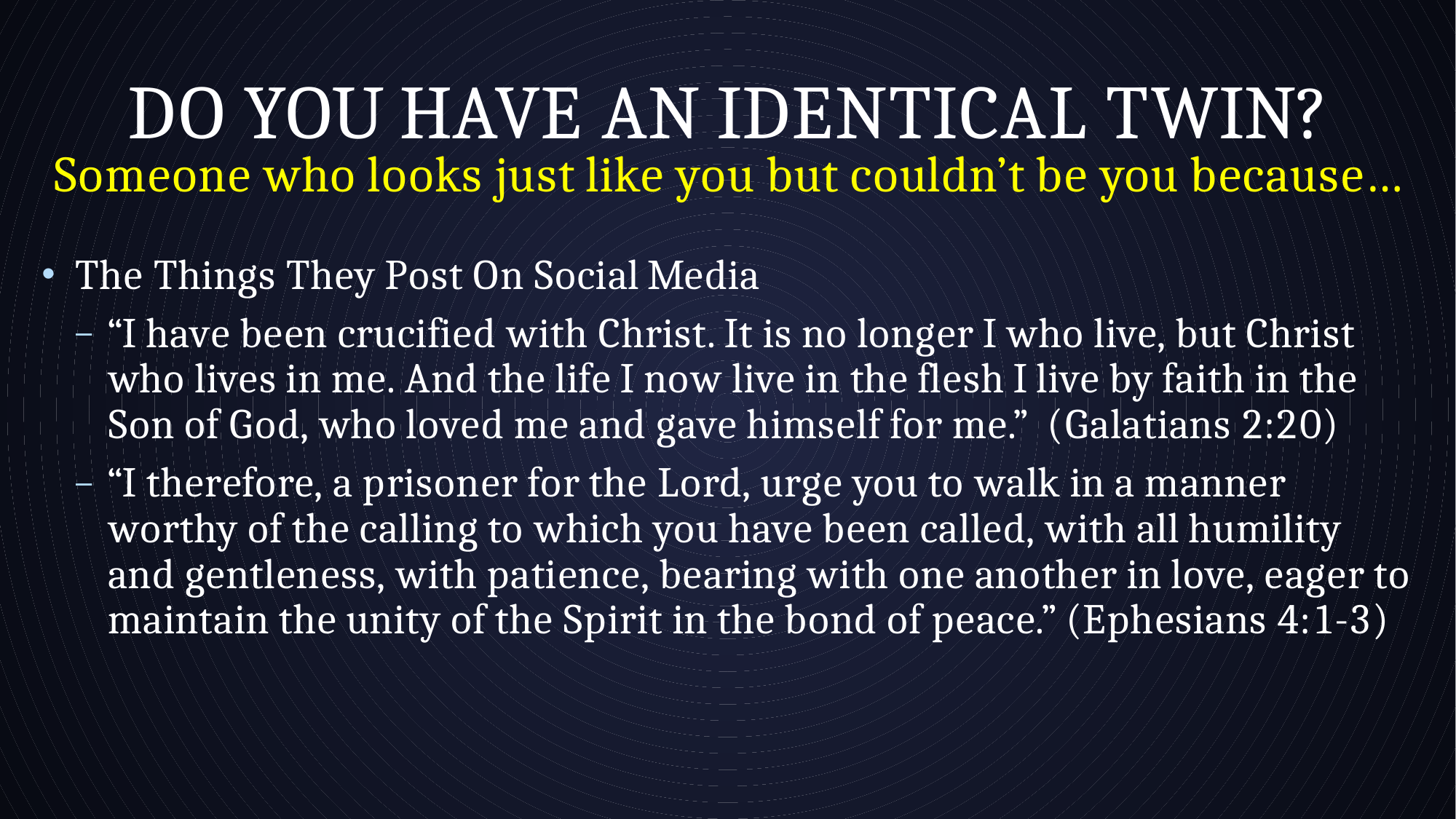

# Do You Have An Identical Twin? Someone who looks just like you but couldn’t be you because…
The Things They Post On Social Media
“I have been crucified with Christ. It is no longer I who live, but Christ who lives in me. And the life I now live in the flesh I live by faith in the Son of God, who loved me and gave himself for me.”  (Galatians 2:20)
“I therefore, a prisoner for the Lord, urge you to walk in a manner worthy of the calling to which you have been called, with all humility and gentleness, with patience, bearing with one another in love, eager to maintain the unity of the Spirit in the bond of peace.” (Ephesians 4:1-3)